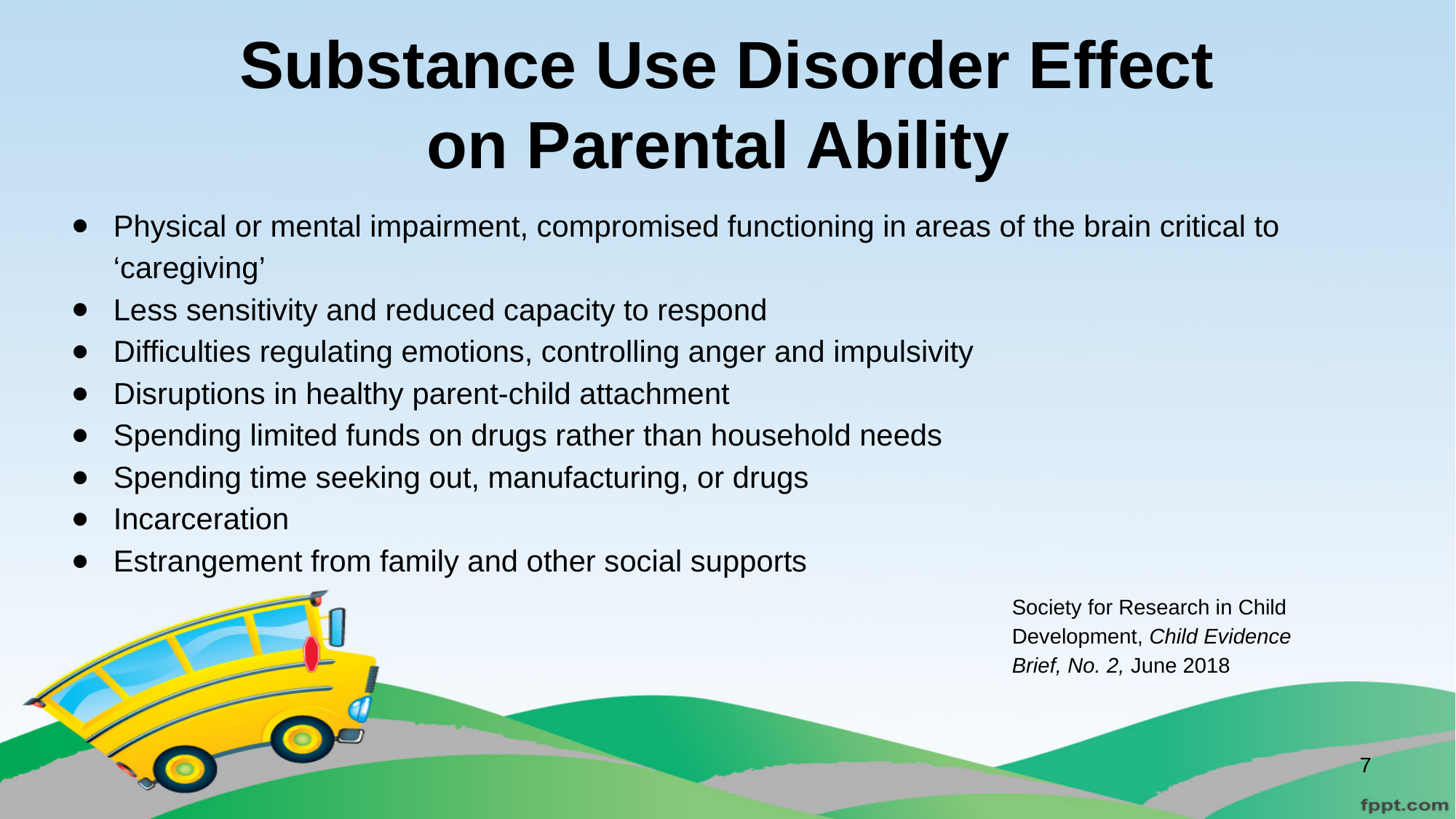

# Substance Use Disorder Effect
on Parental Ability
Physical or mental impairment, compromised functioning in areas of the brain critical to ‘caregiving’
Less sensitivity and reduced capacity to respond
Difficulties regulating emotions, controlling anger and impulsivity
Disruptions in healthy parent-child attachment
Spending limited funds on drugs rather than household needs
Spending time seeking out, manufacturing, or drugs
Incarceration
Estrangement from family and other social supports
Society for Research in Child Development, Child Evidence Brief, No. 2, June 2018
7